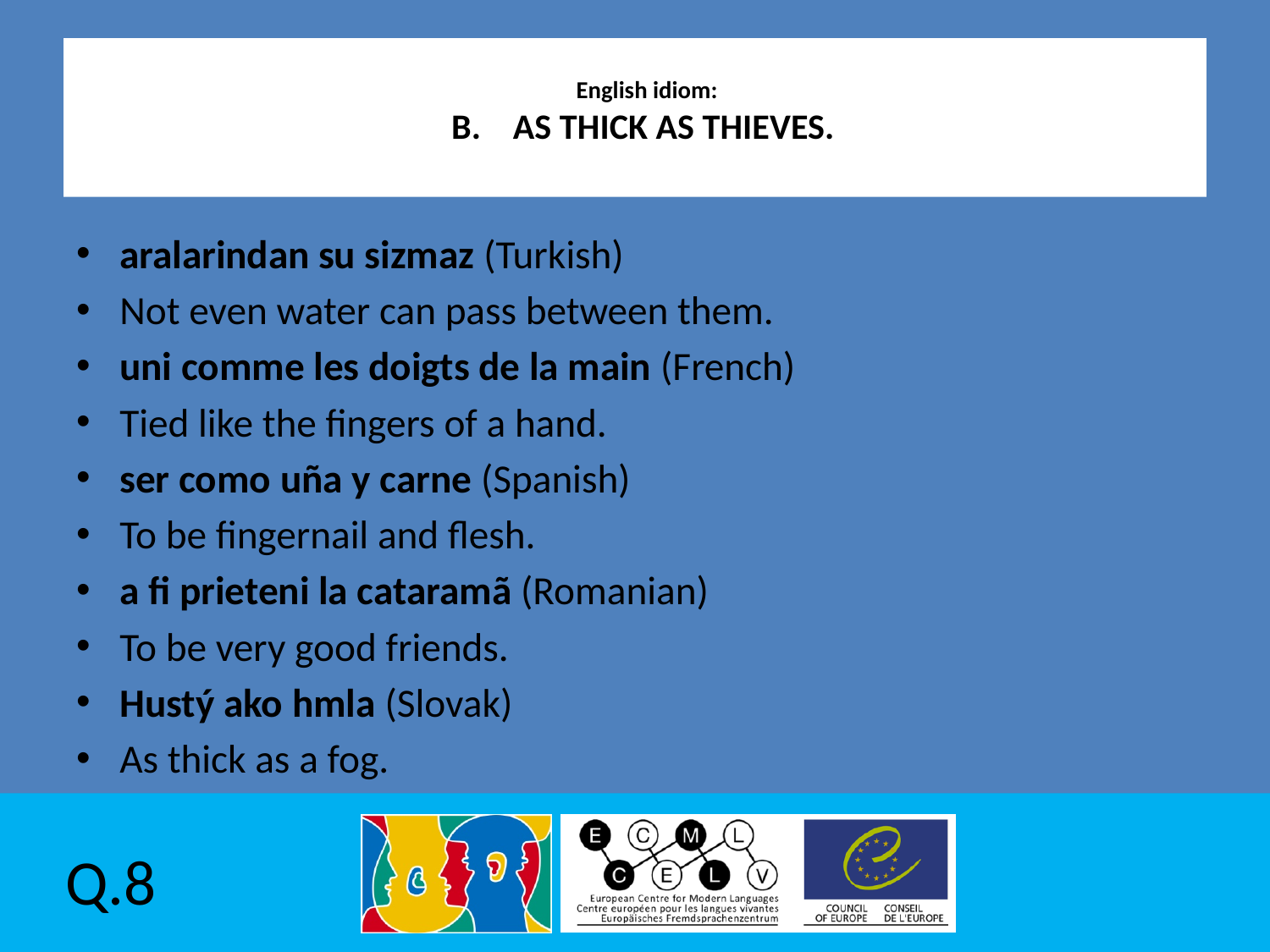

# English idiom: B.    AS THICK AS THIEVES.
aralarindan su sizmaz (Turkish)
Not even water can pass between them.
uni comme les doigts de la main (French)
Tied like the fingers of a hand.
ser como uña y carne (Spanish)
To be fingernail and flesh.
a fi prieteni la cataramã (Romanian)
To be very good friends.
Hustý ako hmla (Slovak)
As thick as a fog.
Q.8